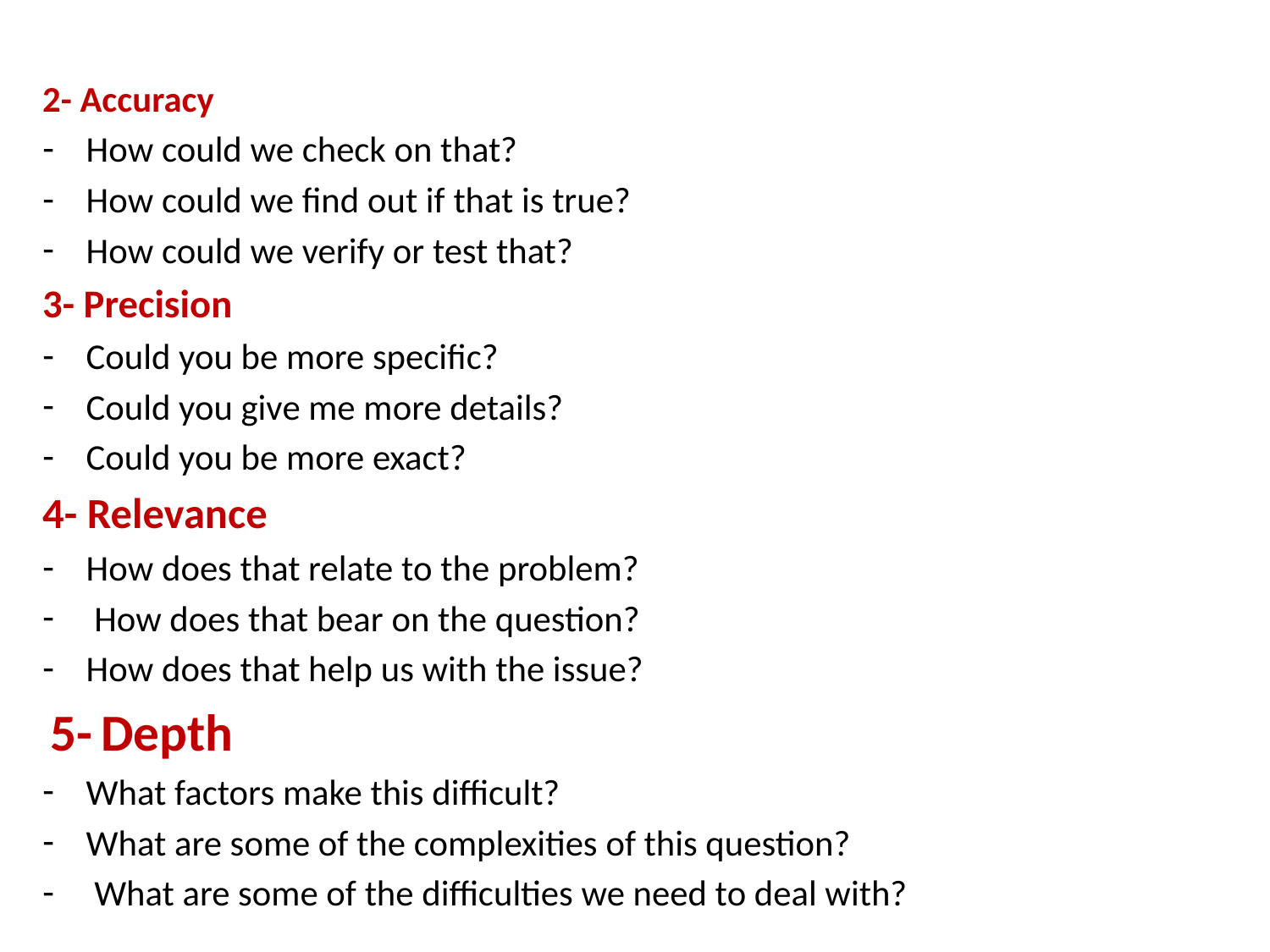

2- Accuracy
How could we check on that?
How could we find out if that is true?
How could we verify or test that?
3- Precision
Could you be more specific?
Could you give me more details?
Could you be more exact?
4- Relevance
How does that relate to the problem?
 How does that bear on the question?
How does that help us with the issue?
 5- Depth
What factors make this difficult?
What are some of the complexities of this question?
 What are some of the difficulties we need to deal with?